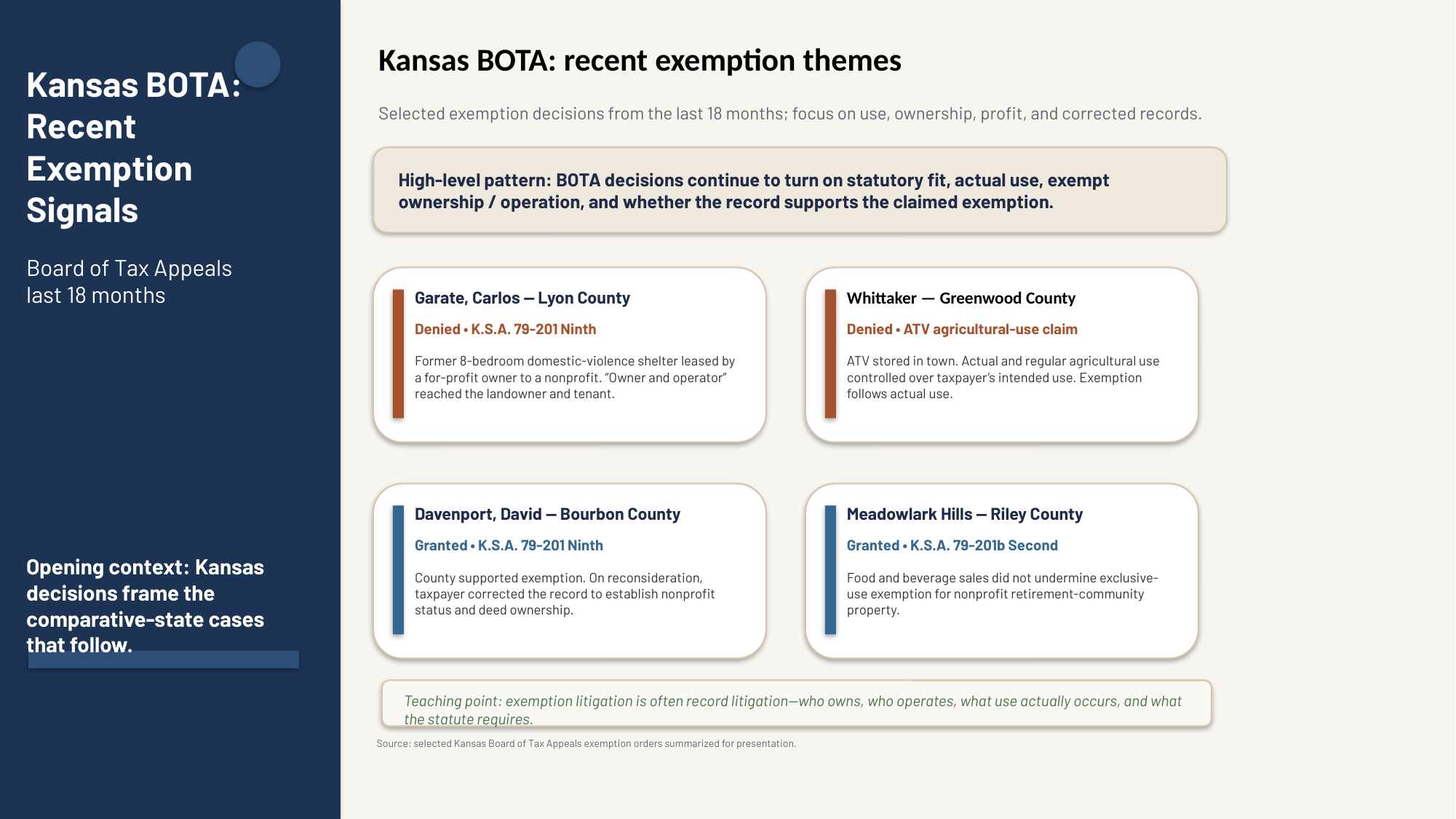

Kansas BOTA: recent exemption themes

Kansas BOTA:
Recent Exemption
Signals
Selected exemption decisions from the last 18 months; focus on use, ownership, profit, and corrected records.

High-level pattern: BOTA decisions continue to turn on statutory fit, actual use, exempt ownership / operation, and whether the record supports the claimed exemption.
Board of Tax Appeals
last 18 months

Garate, Carlos — Lyon County
Whittaker — Greenwood County

Denied • K.S.A. 79-201 Ninth
Denied • ATV agricultural-use claim
Former 8-bedroom domestic-violence shelter leased by a for-profit owner to a nonprofit. “Owner and operator” reached the landowner and tenant.
ATV stored in town. Actual and regular agricultural use controlled over taxpayer’s intended use. Exemption follows actual use.

Davenport, David — Bourbon County
Meadowlark Hills — Riley County

Granted • K.S.A. 79-201 Ninth
Granted • K.S.A. 79-201b Second
Opening context: Kansas decisions frame the comparative-state cases that follow.
County supported exemption. On reconsideration, taxpayer corrected the record to establish nonprofit status and deed ownership.
Food and beverage sales did not undermine exclusive-use exemption for nonprofit retirement-community property.

Teaching point: exemption litigation is often record litigation—who owns, who operates, what use actually occurs, and what the statute requires.
Source: selected Kansas Board of Tax Appeals exemption orders summarized for presentation.